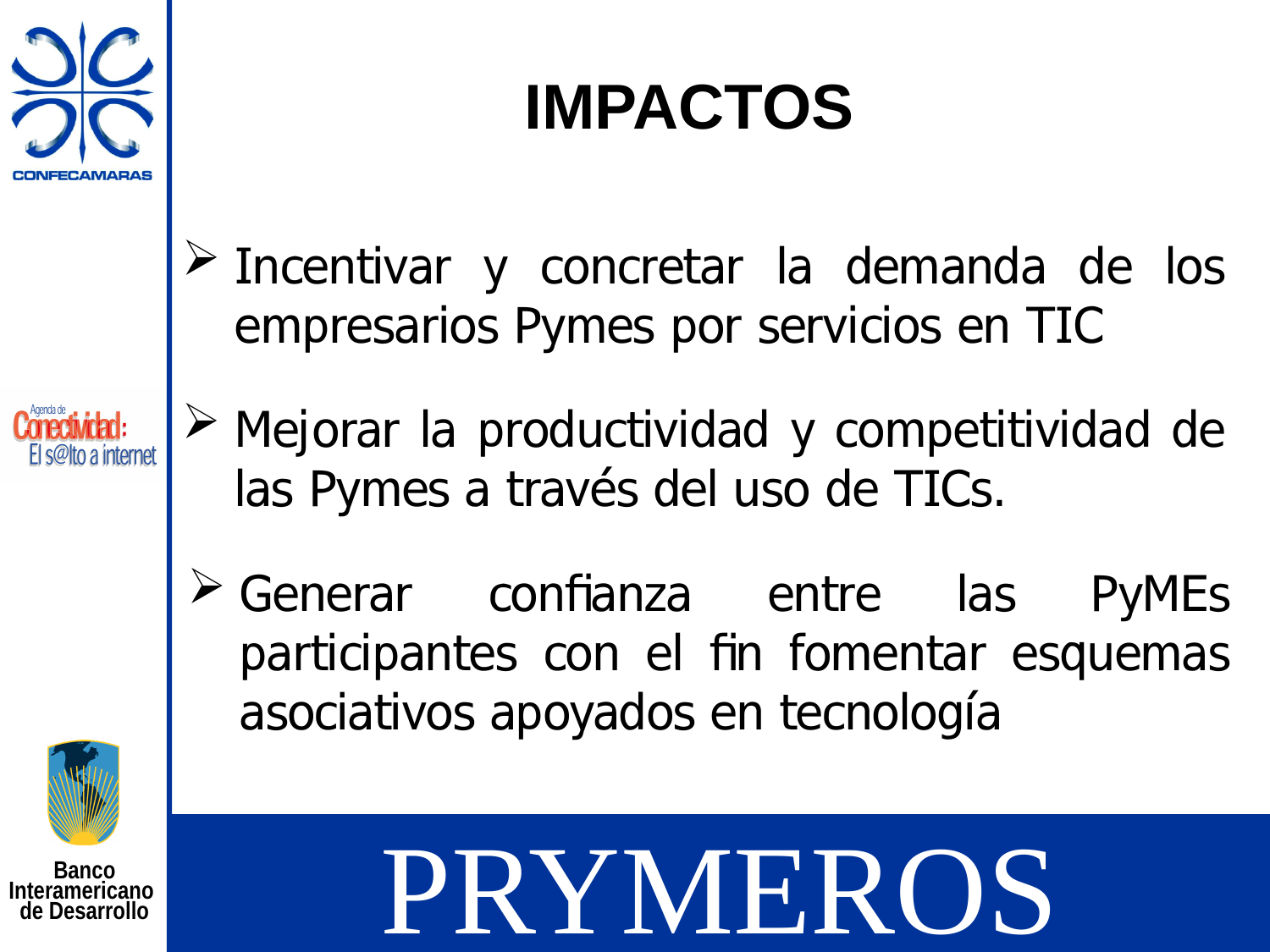

IMPACTOS
Incentivar y concretar la demanda de los empresarios Pymes por servicios en TIC
Mejorar la productividad y competitividad de las Pymes a través del uso de TICs.
Generar confianza entre las PyMEs participantes con el fin fomentar esquemas asociativos apoyados en tecnología